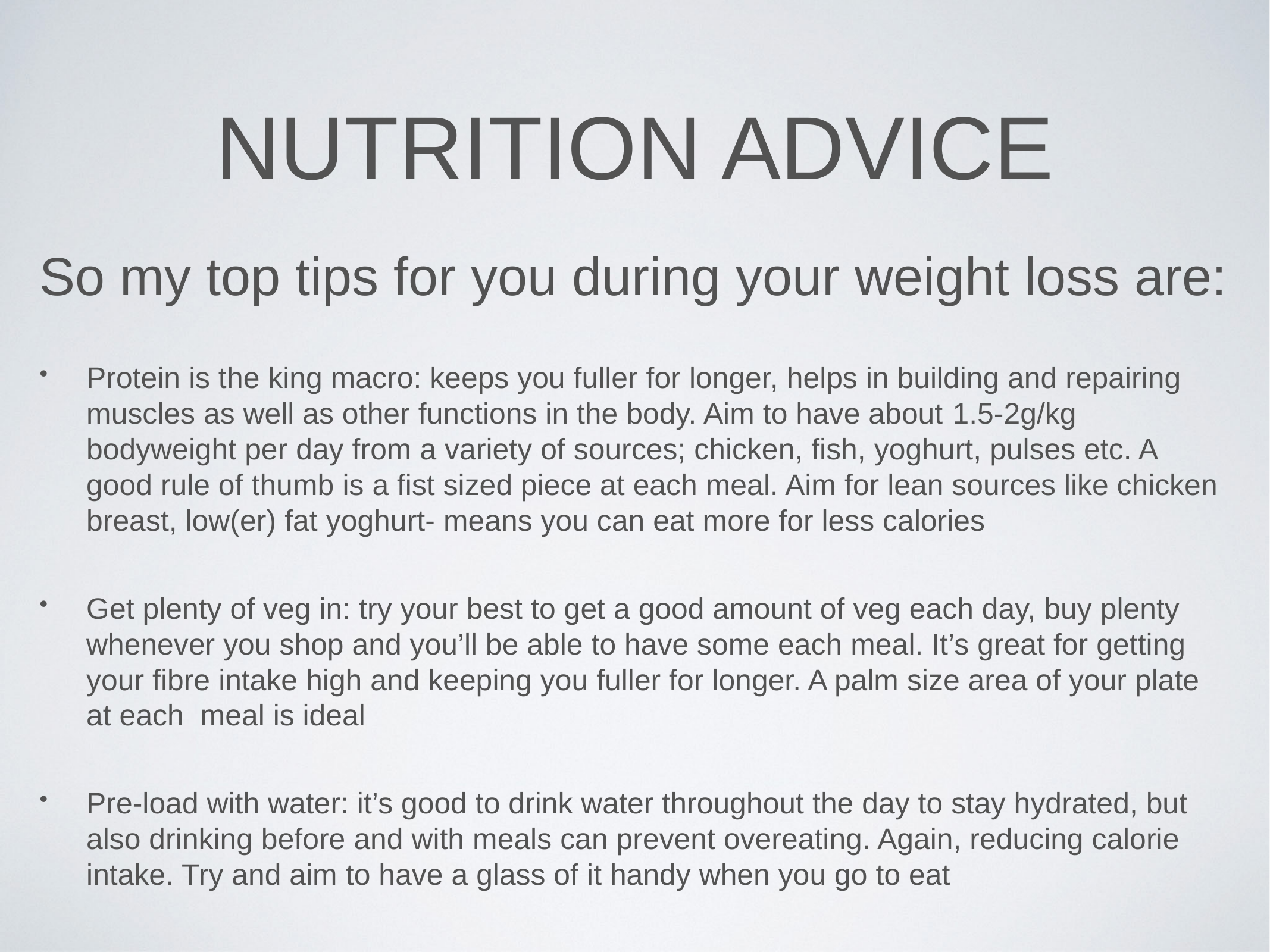

# nutrition advice
So my top tips for you during your weight loss are:
Protein is the king macro: keeps you fuller for longer, helps in building and repairing muscles as well as other functions in the body. Aim to have about 1.5-2g/kg bodyweight per day from a variety of sources; chicken, fish, yoghurt, pulses etc. A good rule of thumb is a fist sized piece at each meal. Aim for lean sources like chicken breast, low(er) fat yoghurt- means you can eat more for less calories
Get plenty of veg in: try your best to get a good amount of veg each day, buy plenty whenever you shop and you’ll be able to have some each meal. It’s great for getting your fibre intake high and keeping you fuller for longer. A palm size area of your plate at each  meal is ideal
Pre-load with water: it’s good to drink water throughout the day to stay hydrated, but also drinking before and with meals can prevent overeating. Again, reducing calorie intake. Try and aim to have a glass of it handy when you go to eat